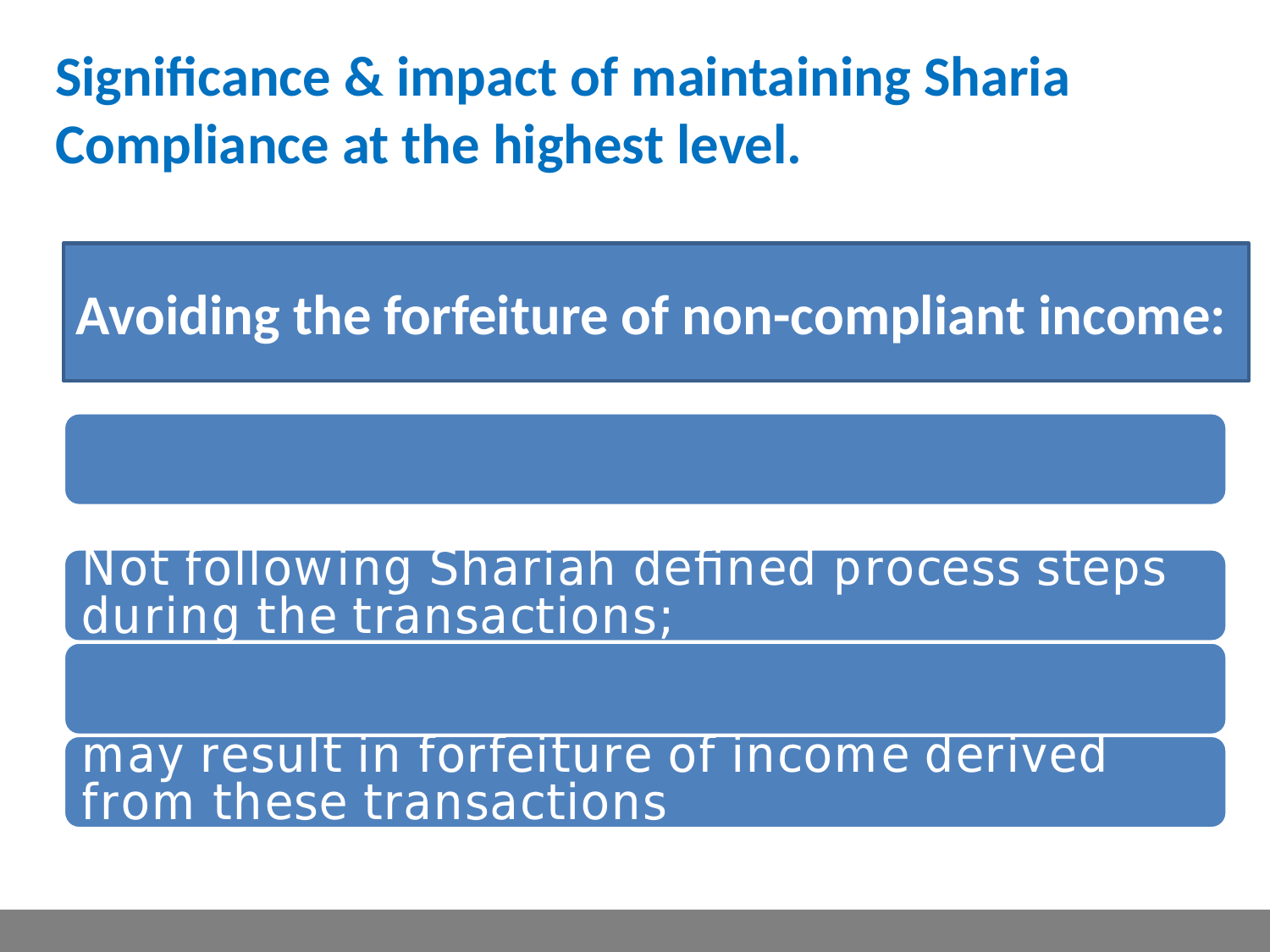

Significance & impact of maintaining Sharia Compliance at the highest level.
Avoiding the forfeiture of non-compliant income:
Not following Shariah defined process steps during the transactions;
may result in forfeiture of income derived from these transactions